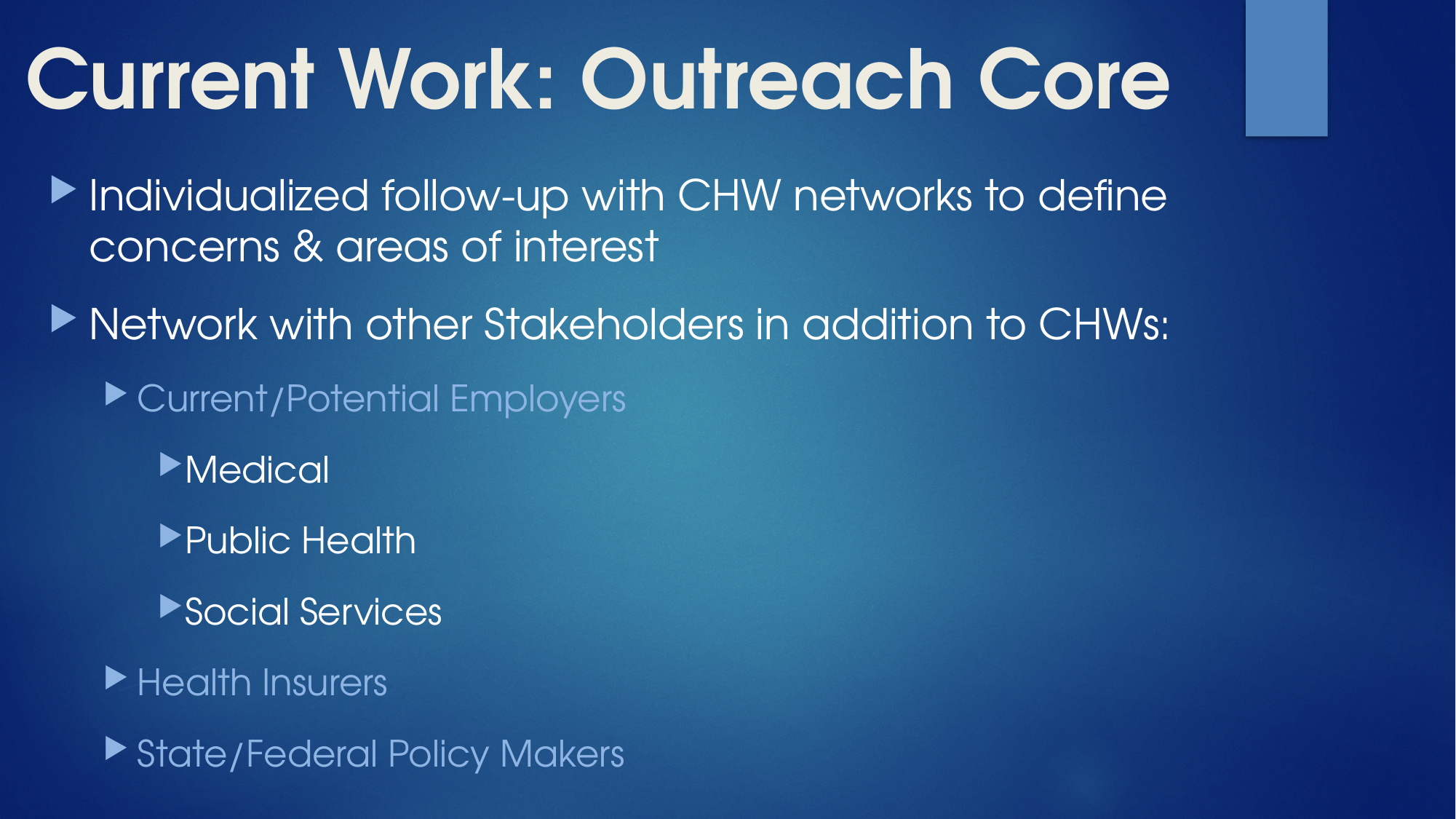

# Current Work: Outreach Core
Individualized follow-up with CHW networks to define concerns & areas of interest
Network with other Stakeholders in addition to CHWs:
Current/Potential Employers
Medical
Public Health
Social Services
Health Insurers
State/Federal Policy Makers